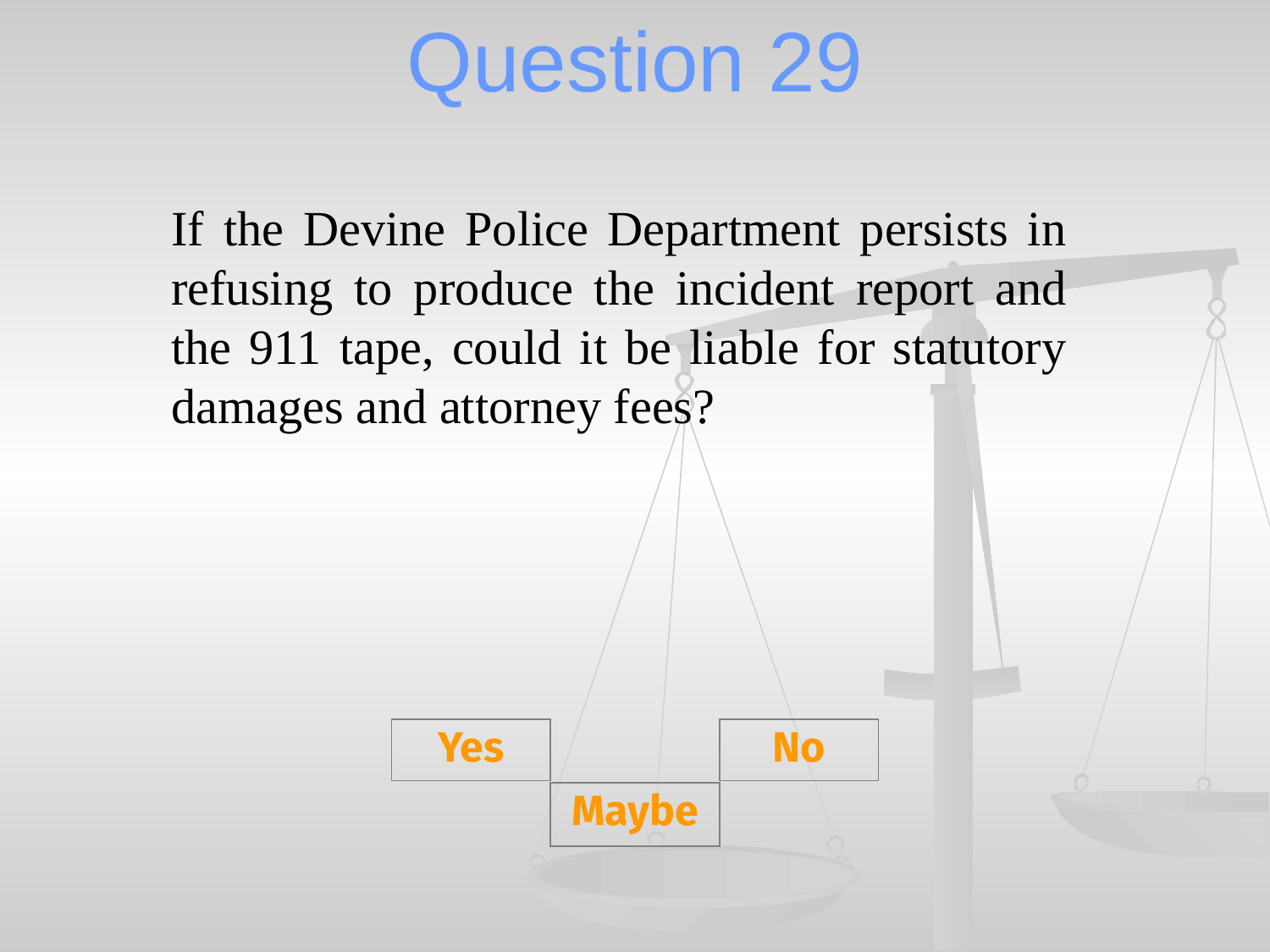

# Question 29
If the Devine Police Department persists in refusing to produce the incident report and the 911 tape, could it be liable for statutory damages and attorney fees?
Yes
No
Maybe